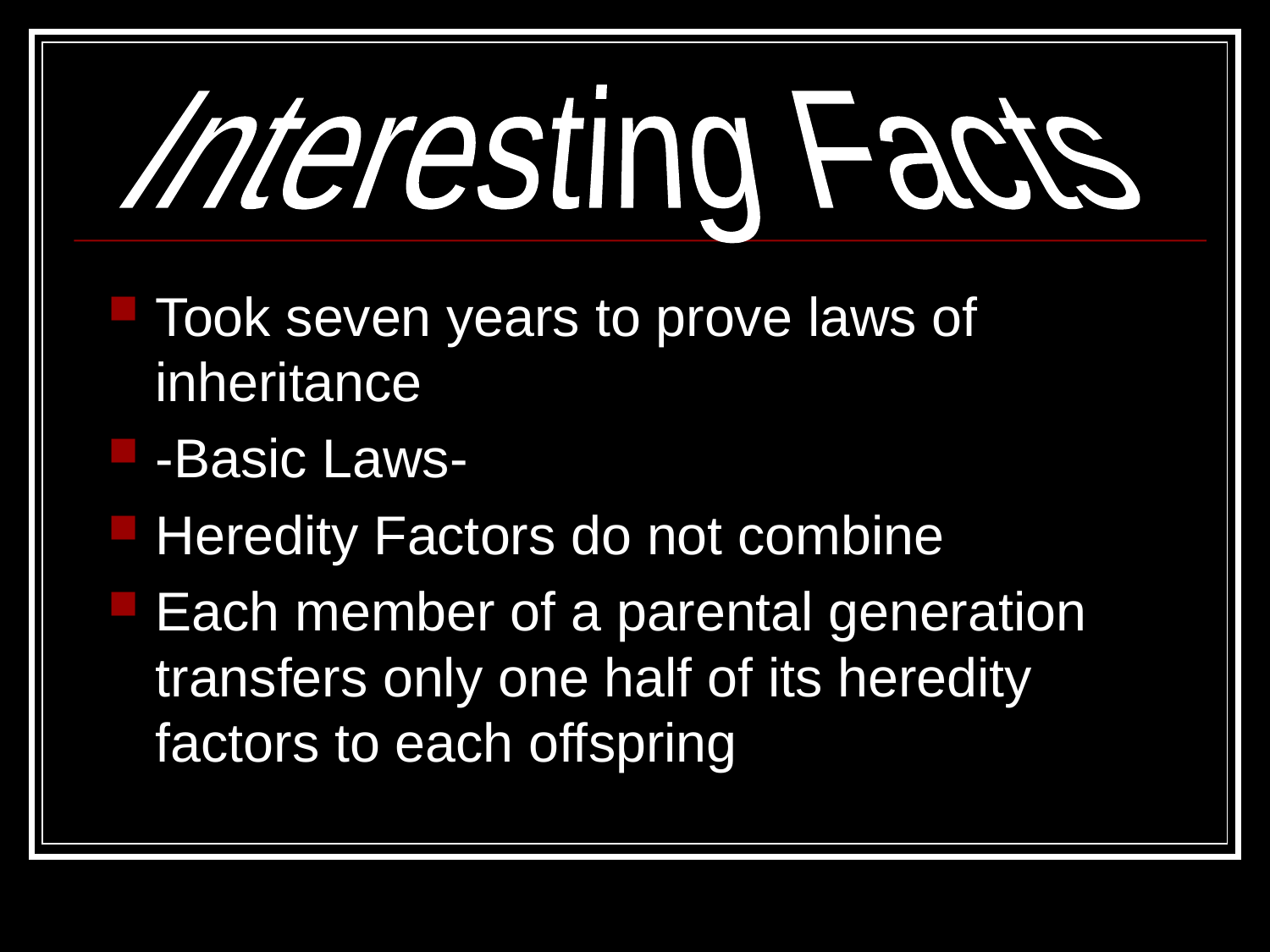

Interesting Facts
Took seven years to prove laws of inheritance
-Basic Laws-
Heredity Factors do not combine
Each member of a parental generation transfers only one half of its heredity factors to each offspring